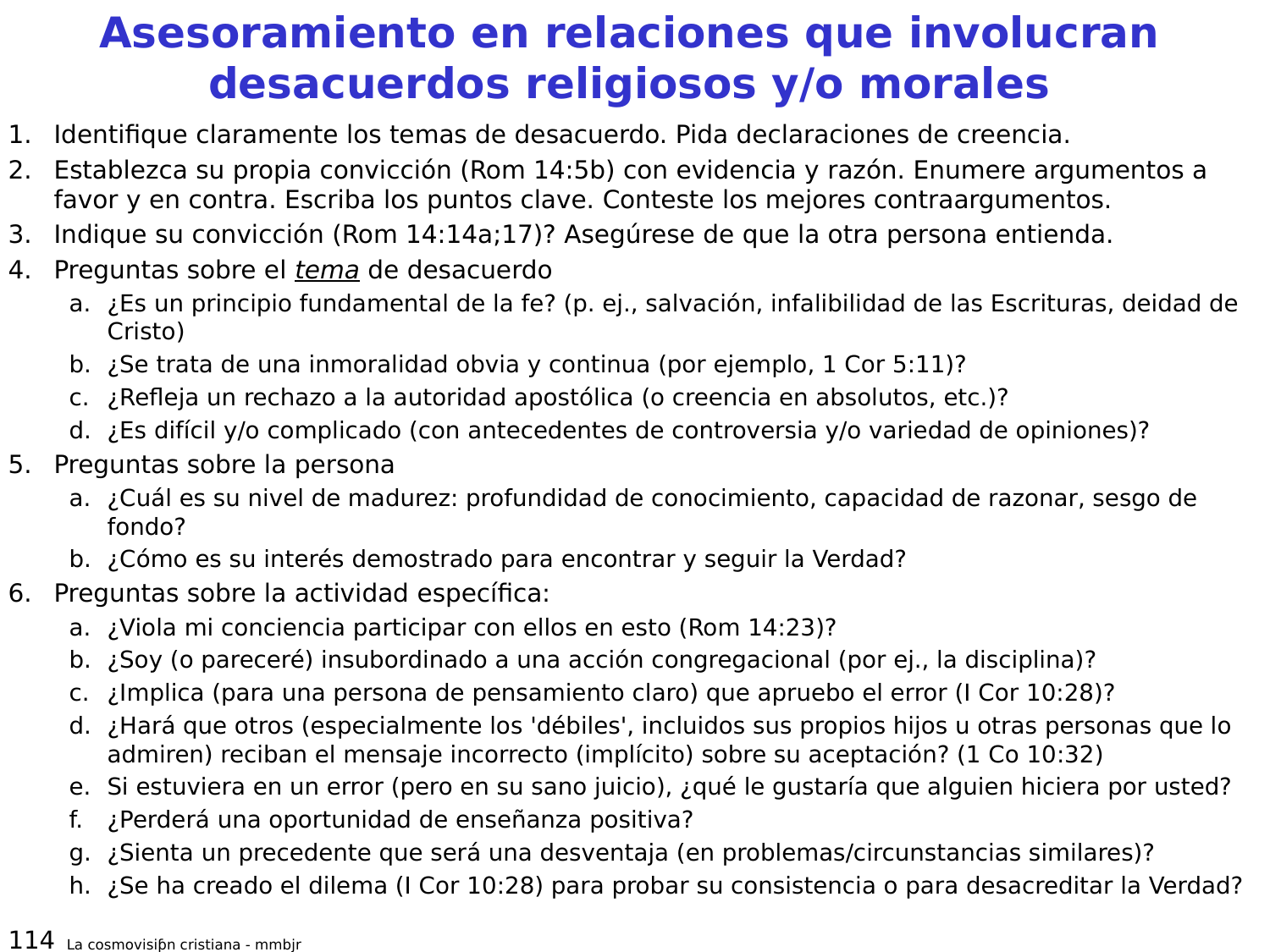

# Asesoramiento en relaciones que involucran desacuerdos religiosos y/o morales
Identifique claramente los temas de desacuerdo. Pida declaraciones de creencia.
Establezca su propia convicción (Rom 14:5b) con evidencia y razón. Enumere argumentos a favor y en contra. Escriba los puntos clave. Conteste los mejores contraargumentos.
Indique su convicción (Rom 14:14a;17)? Asegúrese de que la otra persona entienda.
Preguntas sobre el tema de desacuerdo
¿Es un principio fundamental de la fe? (p. ej., salvación, infalibilidad de las Escrituras, deidad de Cristo)
¿Se trata de una inmoralidad obvia y continua (por ejemplo, 1 Cor 5:11)?
¿Refleja un rechazo a la autoridad apostólica (o creencia en absolutos, etc.)?
¿Es difícil y/o complicado (con antecedentes de controversia y/o variedad de opiniones)?
Preguntas sobre la persona
¿Cuál es su nivel de madurez: profundidad de conocimiento, capacidad de razonar, sesgo de fondo?
¿Cómo es su interés demostrado para encontrar y seguir la Verdad?
Preguntas sobre la actividad específica:
¿Viola mi conciencia participar con ellos en esto (Rom 14:23)?
¿Soy (o pareceré) insubordinado a una acción congregacional (por ej., la disciplina)?
¿Implica (para una persona de pensamiento claro) que apruebo el error (I Cor 10:28)?
¿Hará que otros (especialmente los 'débiles', incluidos sus propios hijos u otras personas que lo admiren) reciban el mensaje incorrecto (implícito) sobre su aceptación? (1 Co 10:32)
Si estuviera en un error (pero en su sano juicio), ¿qué le gustaría que alguien hiciera por usted?
¿Perderá una oportunidad de enseñanza positiva?
¿Sienta un precedente que será una desventaja (en problemas/circunstancias similares)?
¿Se ha creado el dilema (I Cor 10:28) para probar su consistencia o para desacreditar la Verdad?
114
La cosmovisiƥn cristiana - mmbjr